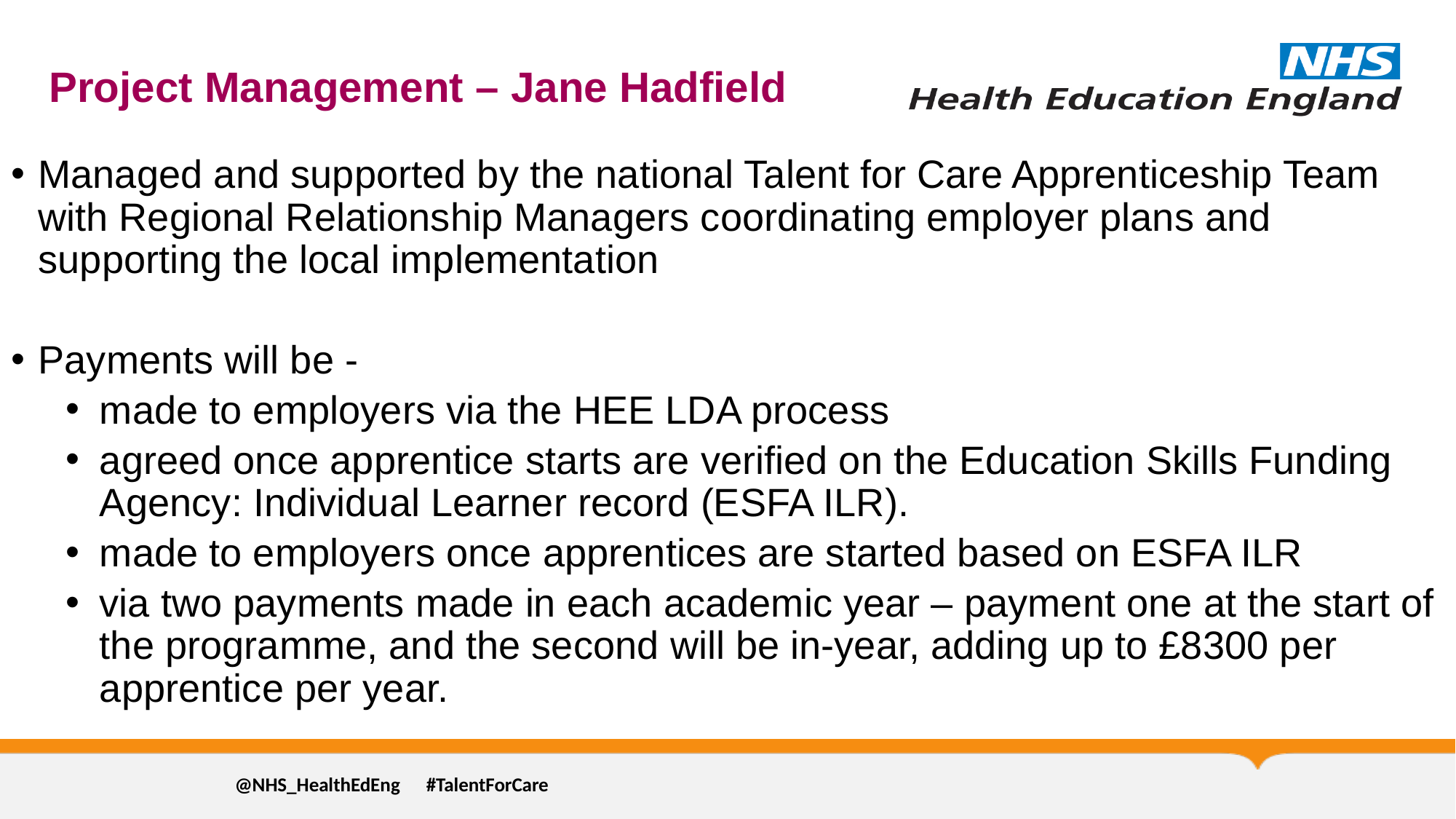

# Project Management – Jane Hadfield
Managed and supported by the national Talent for Care Apprenticeship Team with Regional Relationship Managers coordinating employer plans and supporting the local implementation

Payments will be -
made to employers via the HEE LDA process
agreed once apprentice starts are verified on the Education Skills Funding Agency: Individual Learner record (ESFA ILR).
made to employers once apprentices are started based on ESFA ILR
via two payments made in each academic year – payment one at the start of the programme, and the second will be in-year, adding up to £8300 per apprentice per year.
@NHS_HealthEdEng      #TalentForCare